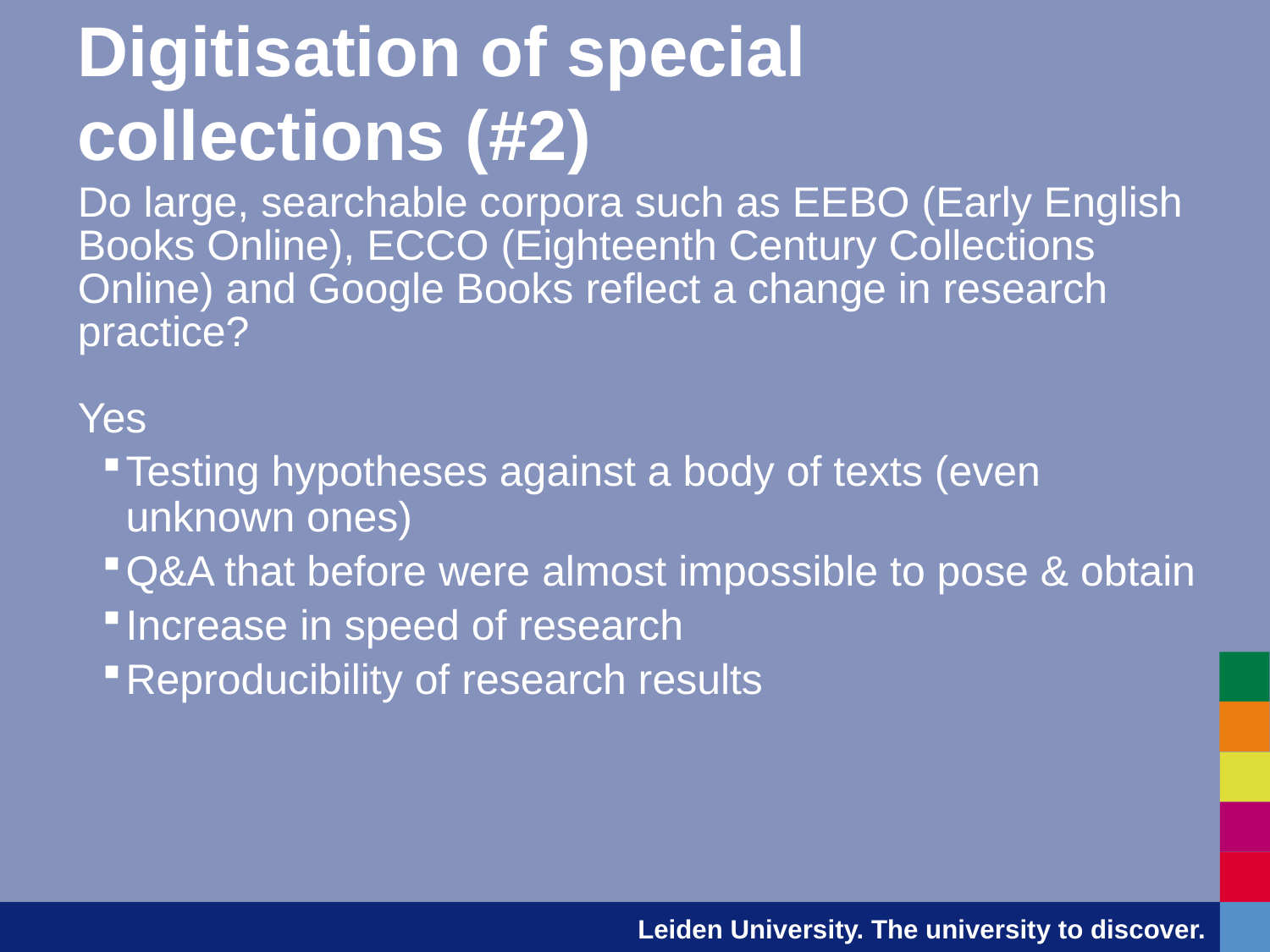

# Digitisation of special collections (#2)
Do large, searchable corpora such as EEBO (Early English Books Online), ECCO (Eighteenth Century Collections Online) and Google Books reflect a change in research practice?

Yes
Testing hypotheses against a body of texts (even unknown ones)
Q&A that before were almost impossible to pose & obtain
Increase in speed of research
Reproducibility of research results